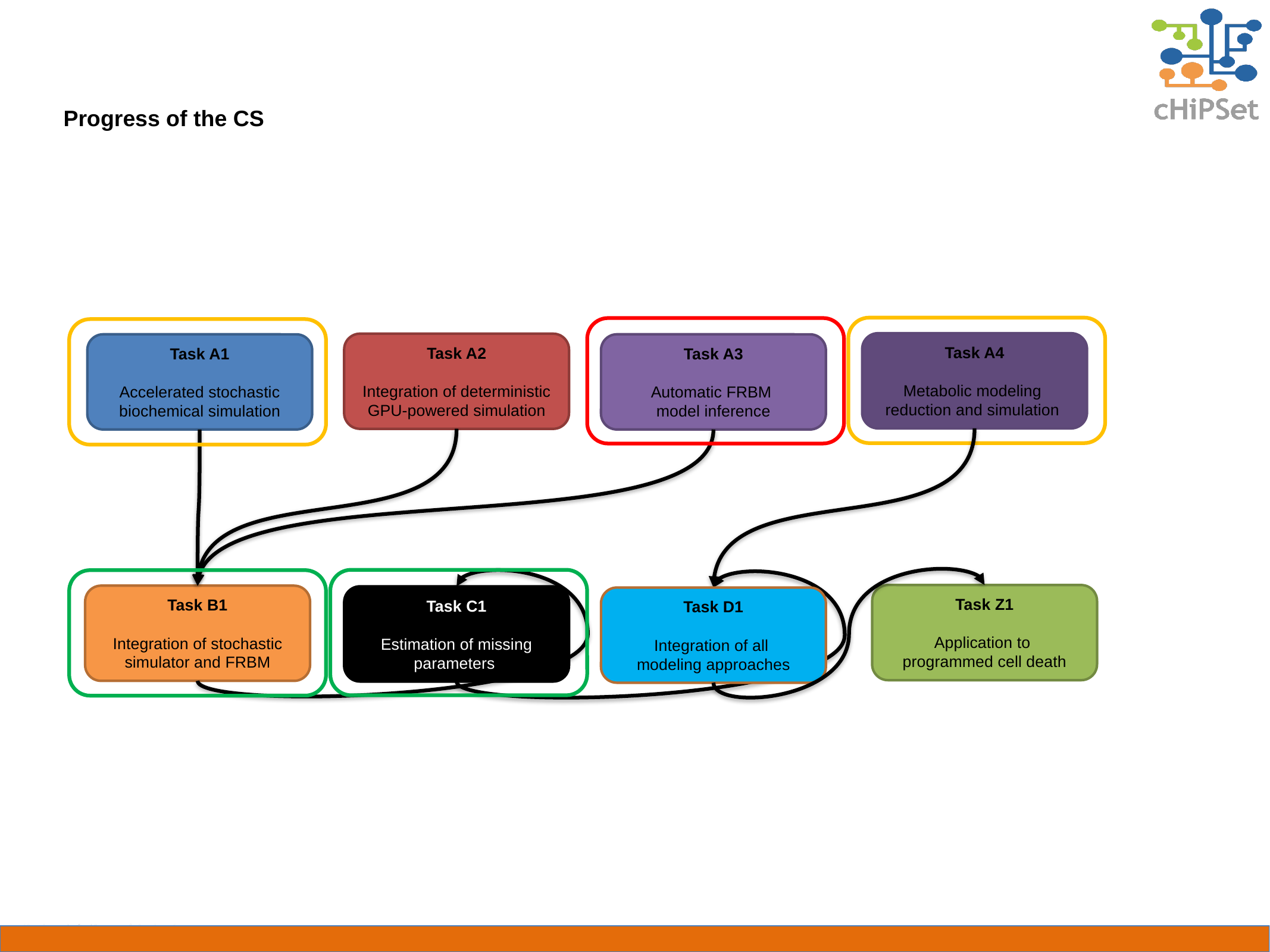

# Progress of the CS

Task A4

Metabolic modeling
reduction and simulation
Task A2
Integration of deterministic GPU-powered simulation
Task A1

Accelerated stochastic
biochemical simulation
Task A3

Automatic FRBM
model inference

Task Z1
Application to
programmed cell death
Task B1
Integration of stochastic simulator and FRBM
Task C1
Estimation of missing parameters
Task D1
Integration of all
modeling approaches